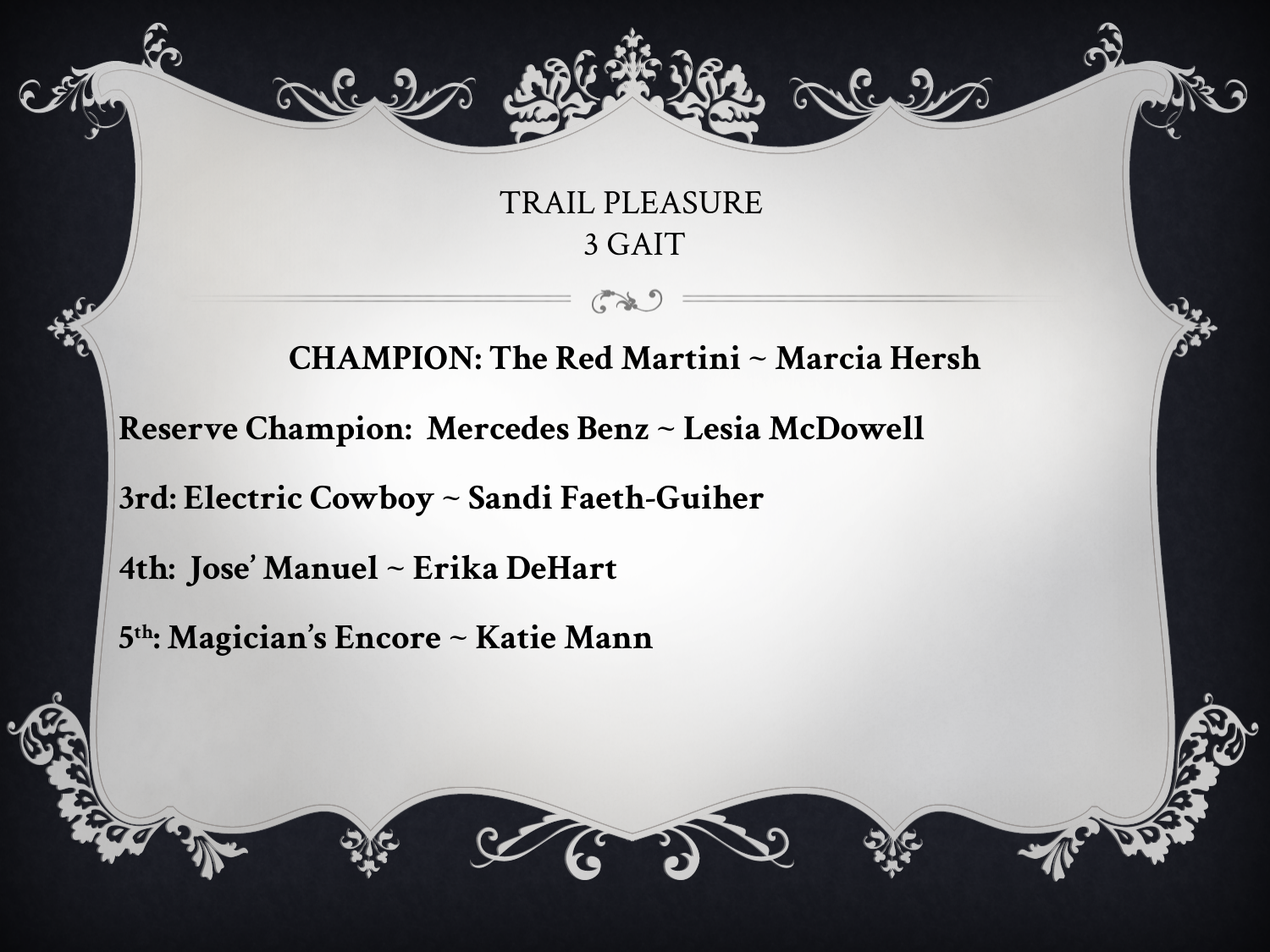

# TRAIL PLEASURE 3 GAIT
CHAMPION: The Red Martini ~ Marcia Hersh
Reserve Champion:  Mercedes Benz ~ Lesia McDowell
3rd: Electric Cowboy ~ Sandi Faeth-Guiher
4th:  Jose’ Manuel ~ Erika DeHart
5th: Magician’s Encore ~ Katie Mann